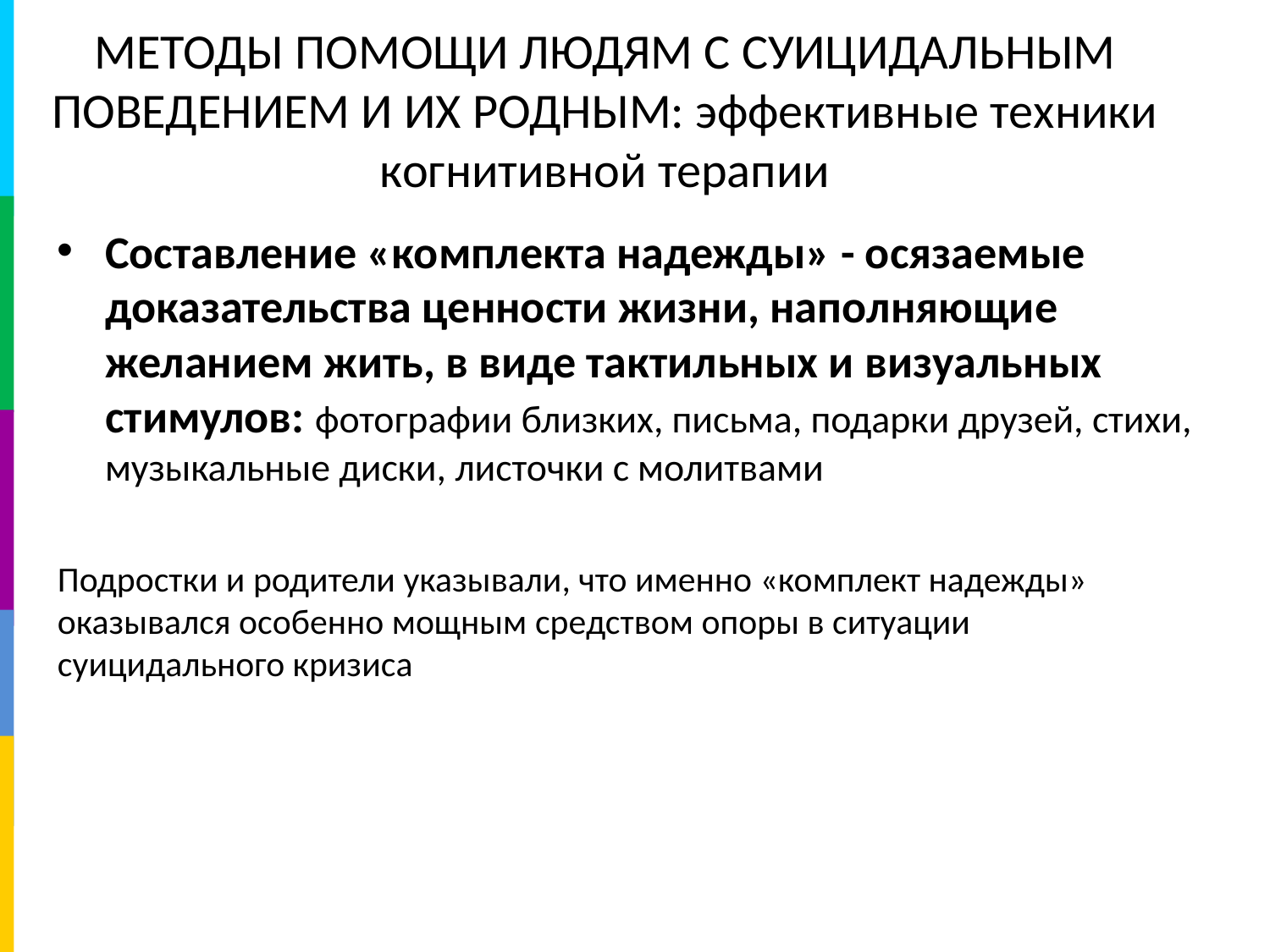

МЕТОДЫ ПОМОЩИ ЛЮДЯМ С СУИЦИДАЛЬНЫМ ПОВЕДЕНИЕМ И ИХ РОДНЫМ: эффективные техники когнитивной терапии

Составление «комплекта надежды» - осязаемые доказательства ценности жизни, наполняющие желанием жить, в виде тактильных и визуальных стимулов: фотографии близких, письма, подарки друзей, стихи, музыкальные диски, листочки с молитвами

Подростки и родители указывали, что именно «комплект надежды» оказывался особенно мощным средством опоры в ситуации суицидального кризиса